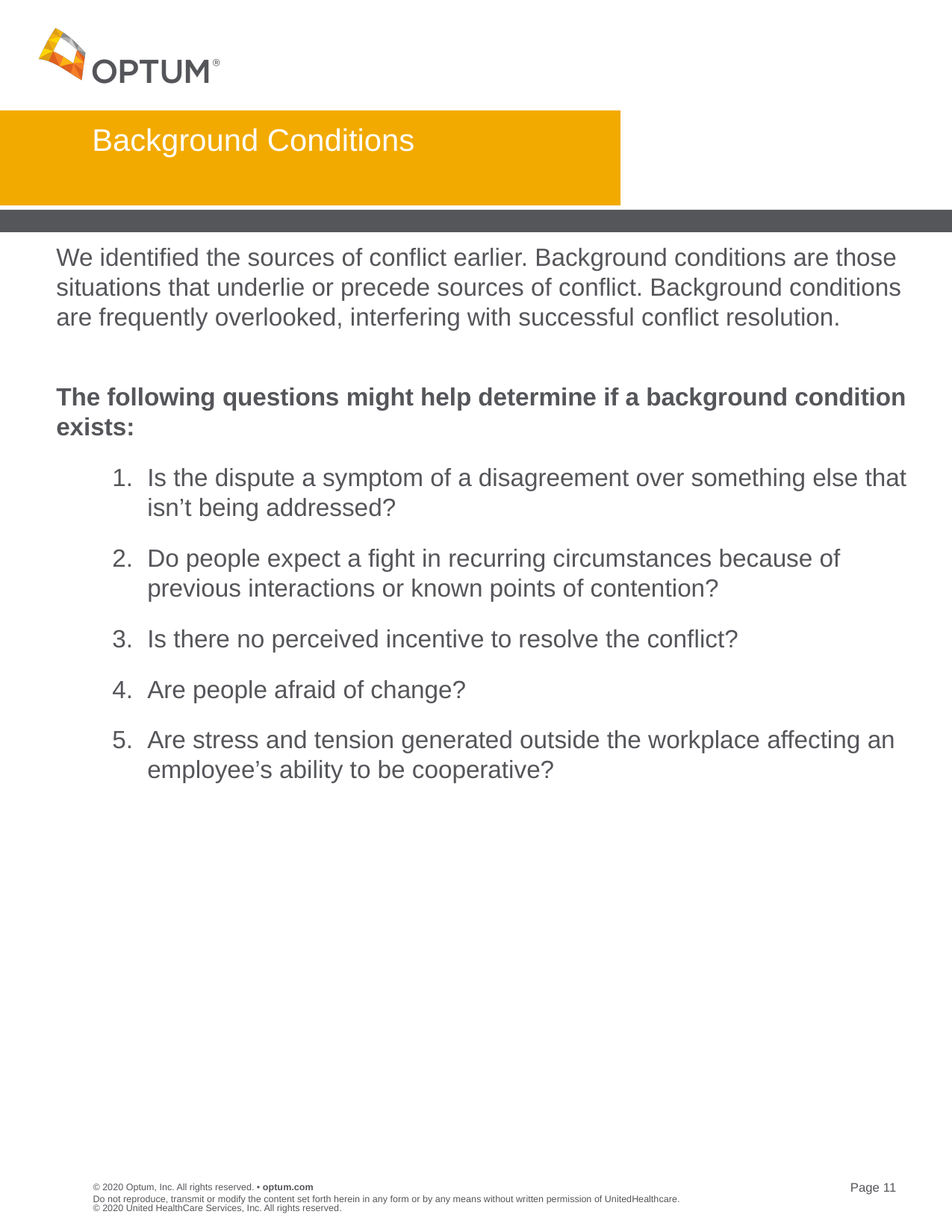

# Background Conditions
We identified the sources of conflict earlier. Background conditions are those situations that underlie or precede sources of conflict. Background conditions are frequently overlooked, interfering with successful conflict resolution.

The following questions might help determine if a background condition exists:
Is the dispute a symptom of a disagreement over something else that isn’t being addressed?
Do people expect a fight in recurring circumstances because of previous interactions or known points of contention?
Is there no perceived incentive to resolve the conflict?
Are people afraid of change?
Are stress and tension generated outside the workplace affecting an employee’s ability to be cooperative?
Do not reproduce, transmit or modify the content set forth herein in any form or by any means without written permission of UnitedHealthcare. © 2020 United HealthCare Services, Inc. All rights reserved.